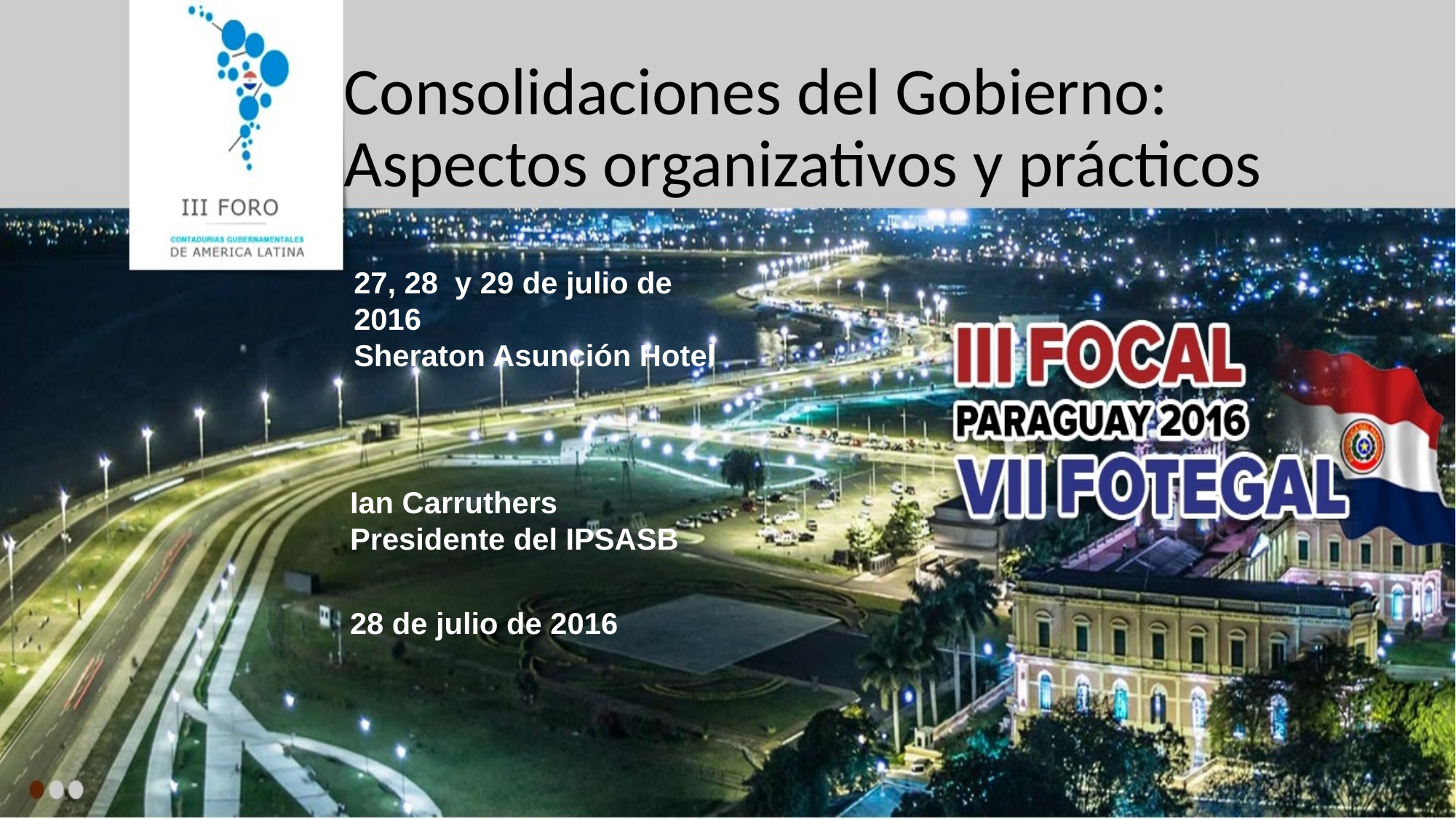

# Consolidaciones del Gobierno: Aspectos organizativos y prácticos
27, 28  y 29 de julio de 2016
Sheraton Asunción Hotel

Ian Carruthers
Presidente del IPSASB
28 de julio de 2016